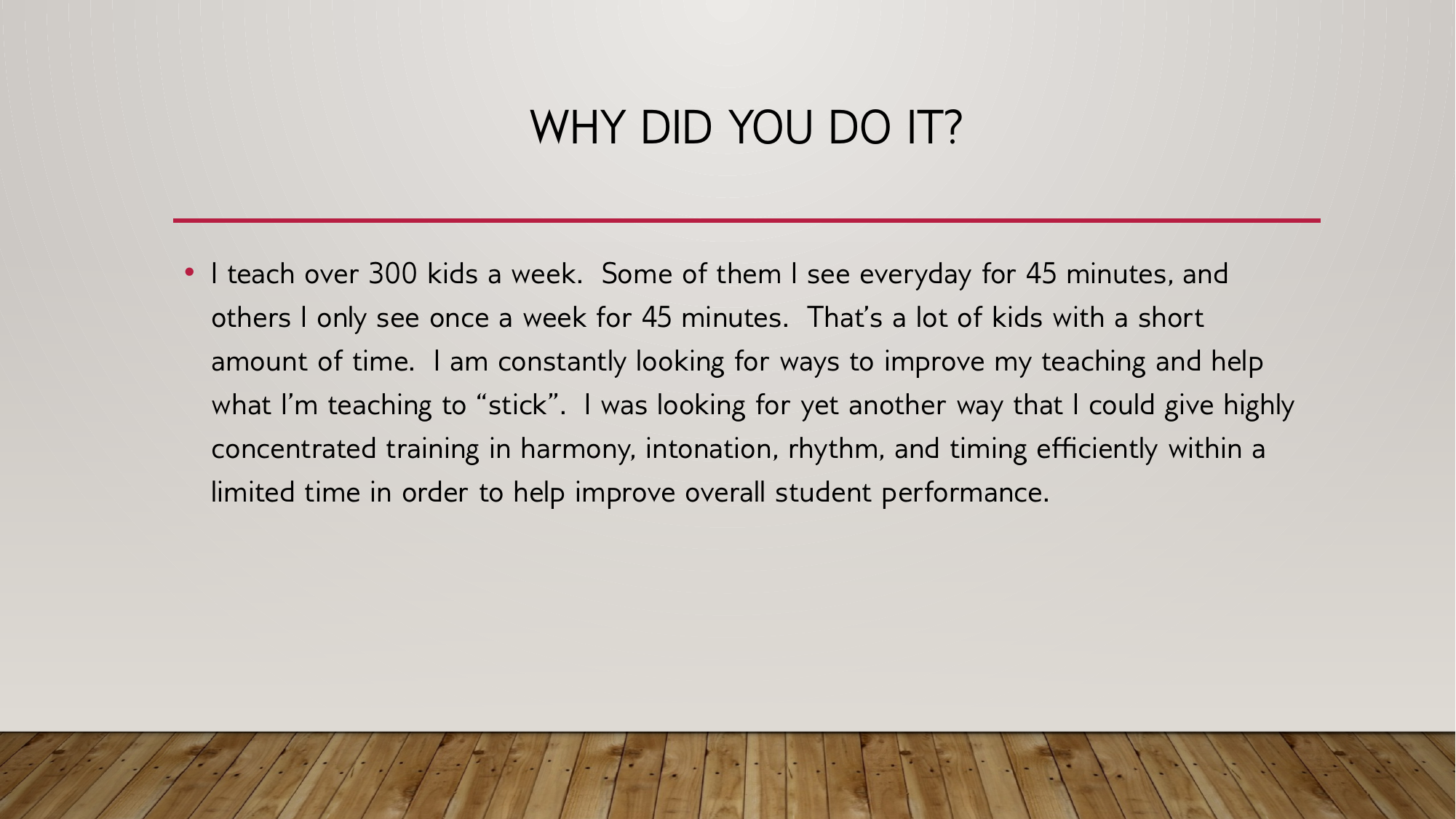

# Why did you do it?
I teach over 300 kids a week.  Some of them I see everyday for 45 minutes, and others I only see once a week for 45 minutes.  That’s a lot of kids with a short amount of time.  I am constantly looking for ways to improve my teaching and help what I’m teaching to “stick”.  I was looking for yet another way that I could give highly concentrated training in harmony, intonation, rhythm, and timing efficiently within a limited time in order to help improve overall student performance.